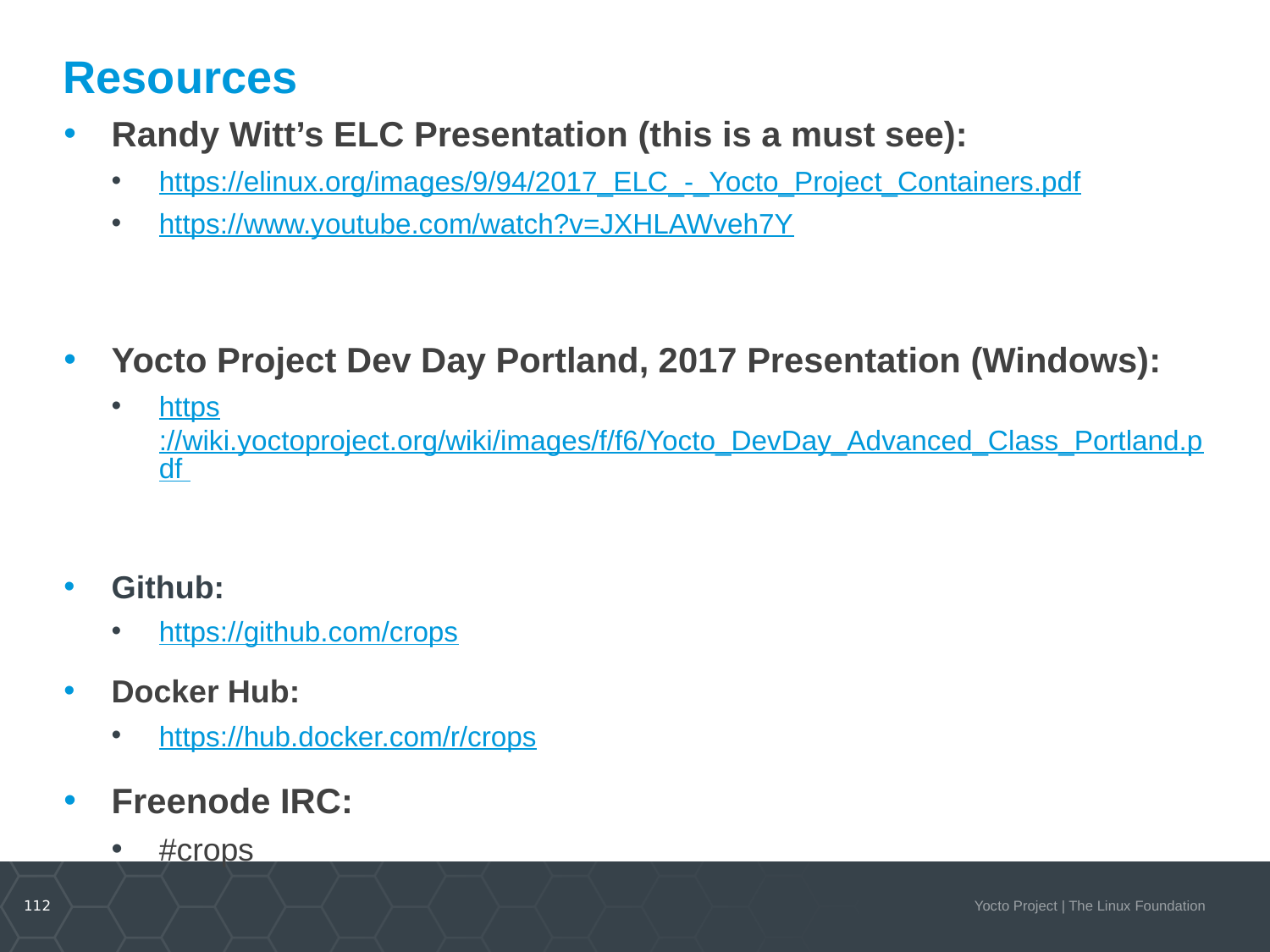

# Resources
Randy Witt’s ELC Presentation (this is a must see):
https://elinux.org/images/9/94/2017_ELC_-_Yocto_Project_Containers.pdf
https://www.youtube.com/watch?v=JXHLAWveh7Y

Yocto Project Dev Day Portland, 2017 Presentation (Windows):
https://wiki.yoctoproject.org/wiki/images/f/f6/Yocto_DevDay_Advanced_Class_Portland.pdf

Github:
https://github.com/crops
Docker Hub:
https://hub.docker.com/r/crops
Freenode IRC:
#crops